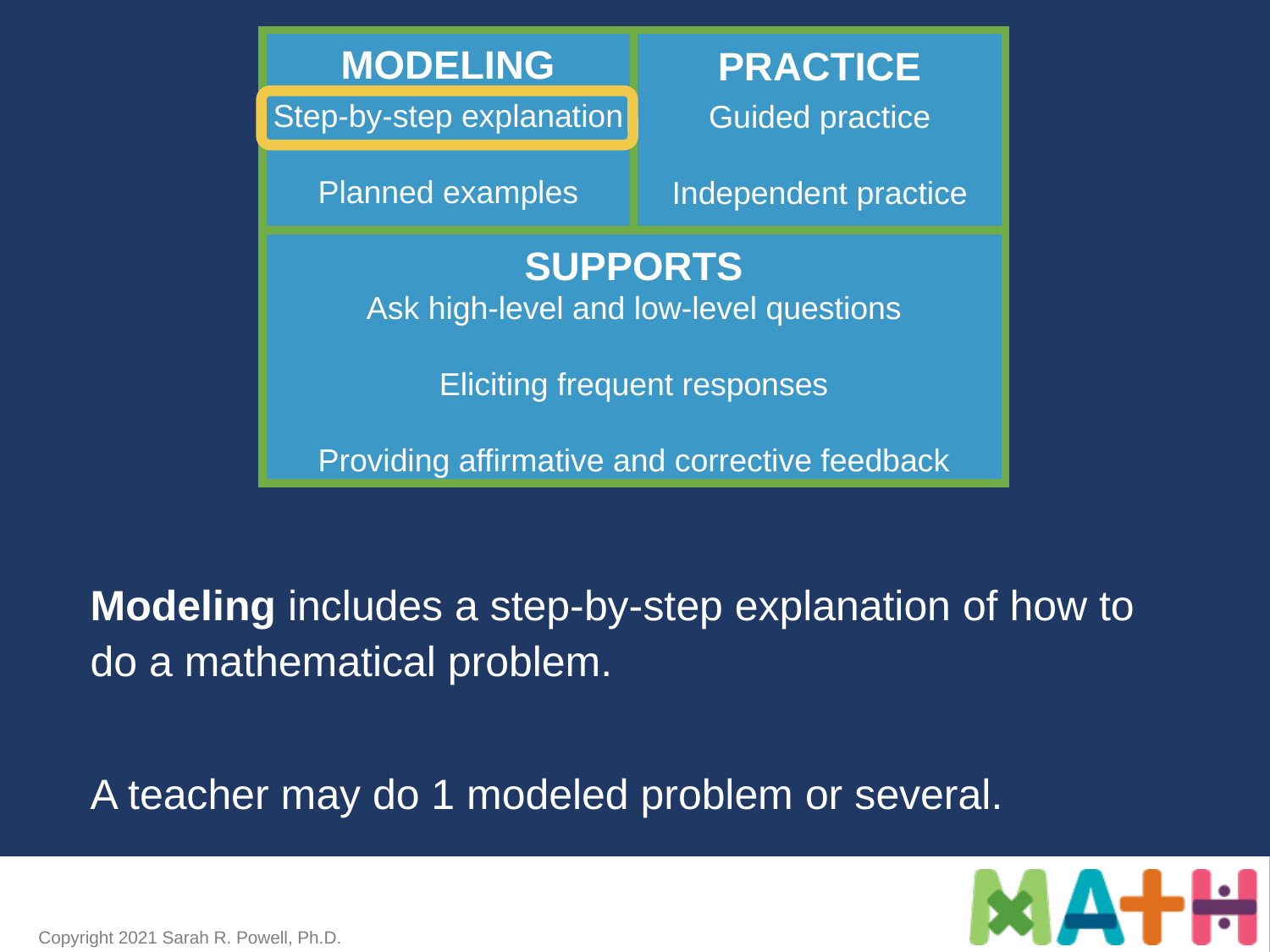

MODELING
PRACTICE
Step-by-step explanation

Planned examples
Guided practice

Independent practice

SUPPORTS
Ask high-level and low-level questions

Eliciting frequent responses

Providing affirmative and corrective feedback

Modeling includes a step-by-step explanation of how to do a mathematical problem.

A teacher may do 1 modeled problem or several.